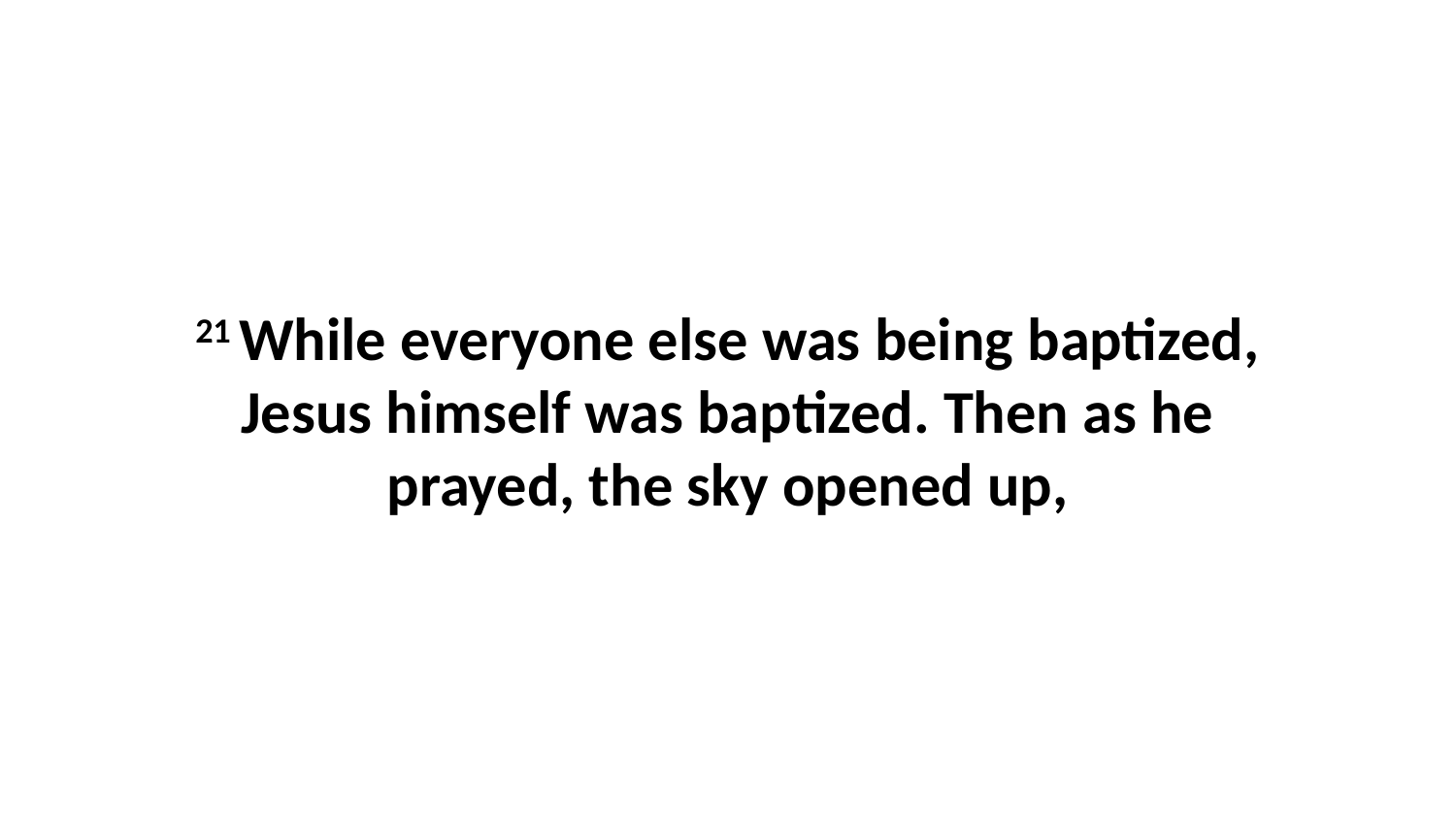

21 While everyone else was being baptized, Jesus himself was baptized. Then as he prayed, the sky opened up,